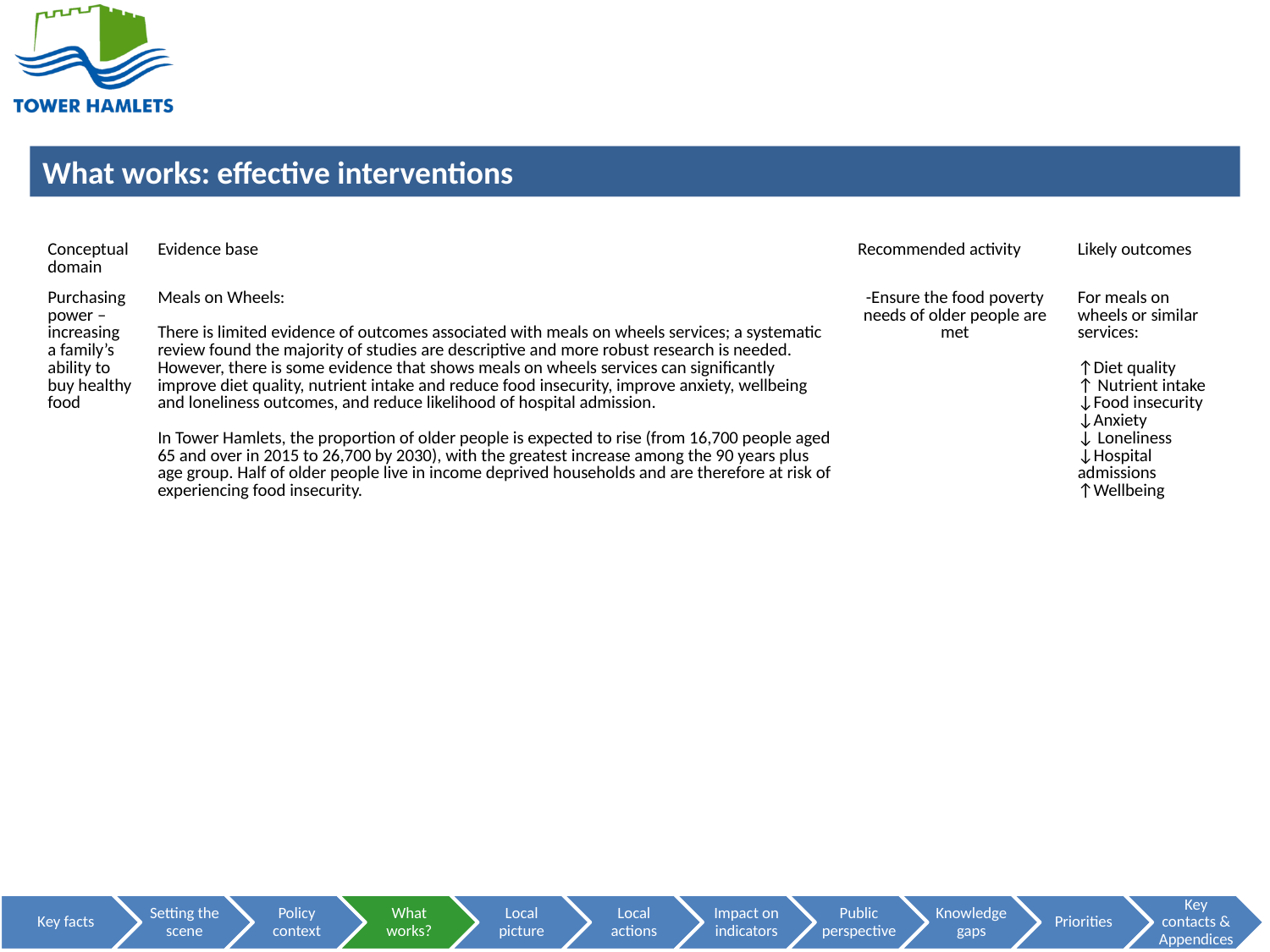

MEALS ON WHEELS SERVICE CAN REDUCE FOOD POVERTY
| Conceptual domain | Evidence base | Recommended activity | Likely outcomes |
| --- | --- | --- | --- |
| Purchasing power – increasing a family’s ability to buy healthy food | Meals on Wheels: There is limited evidence of outcomes associated with meals on wheels services; a systematic review found the majority of studies are descriptive and more robust research is needed. However, there is some evidence that shows meals on wheels services can significantly improve diet quality, nutrient intake and reduce food insecurity, improve anxiety, wellbeing and loneliness outcomes, and reduce likelihood of hospital admission. In Tower Hamlets, the proportion of older people is expected to rise (from 16,700 people aged 65 and over in 2015 to 26,700 by 2030), with the greatest increase among the 90 years plus age group. Half of older people live in income deprived households and are therefore at risk of experiencing food insecurity. | -Ensure the food poverty needs of older people are met | For meals on wheels or similar services: ↑Diet quality ↑ Nutrient intake ↓Food insecurity ↓Anxiety ↓ Loneliness ↓Hospital admissions ↑Wellbeing |